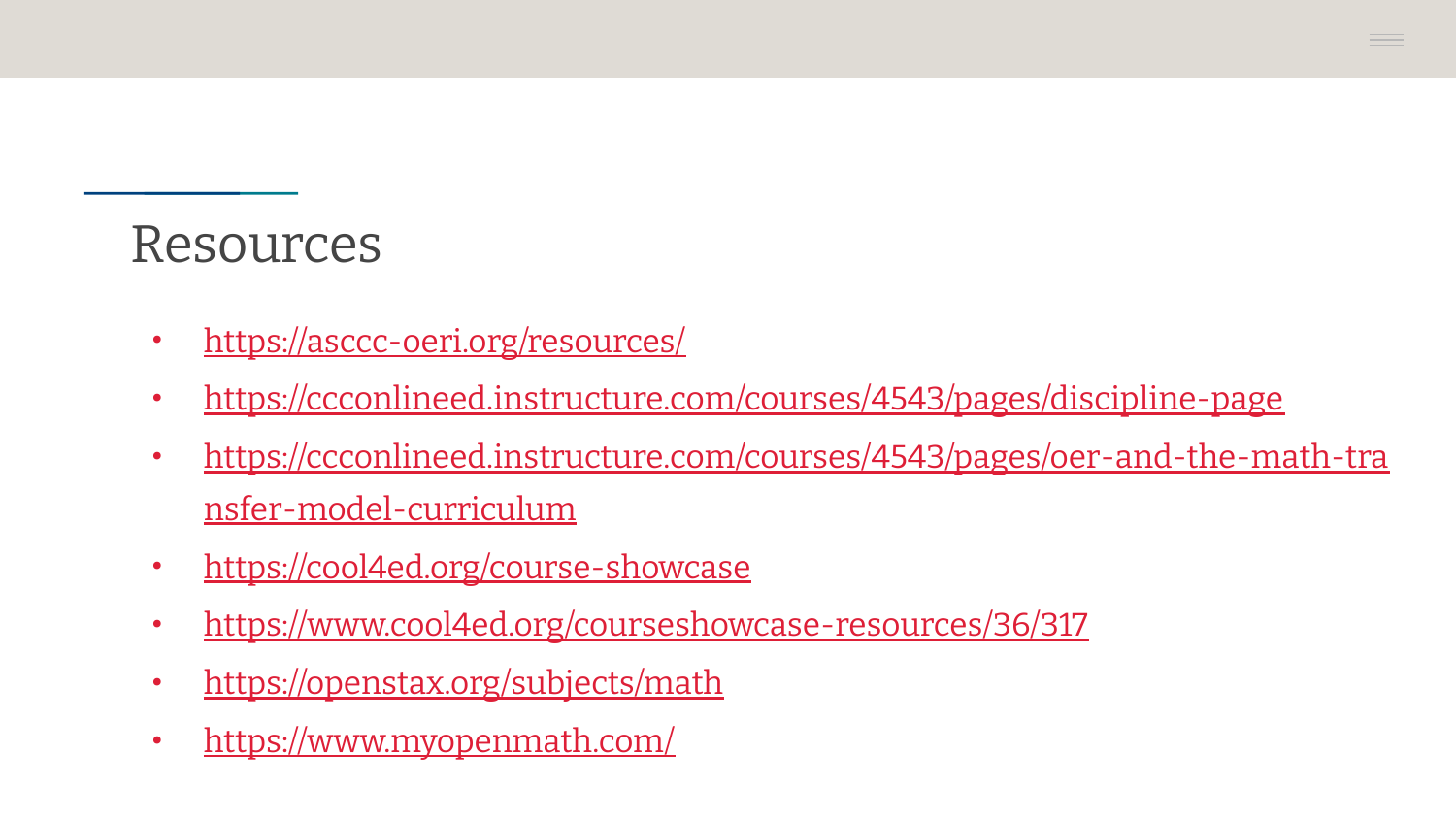

# Resources
https://asccc-oeri.org/resources/
https://ccconlineed.instructure.com/courses/4543/pages/discipline-page
https://ccconlineed.instructure.com/courses/4543/pages/oer-and-the-math-transfer-model-curriculum
https://cool4ed.org/course-showcase
https://www.cool4ed.org/courseshowcase-resources/36/317
https://openstax.org/subjects/math
https://www.myopenmath.com/